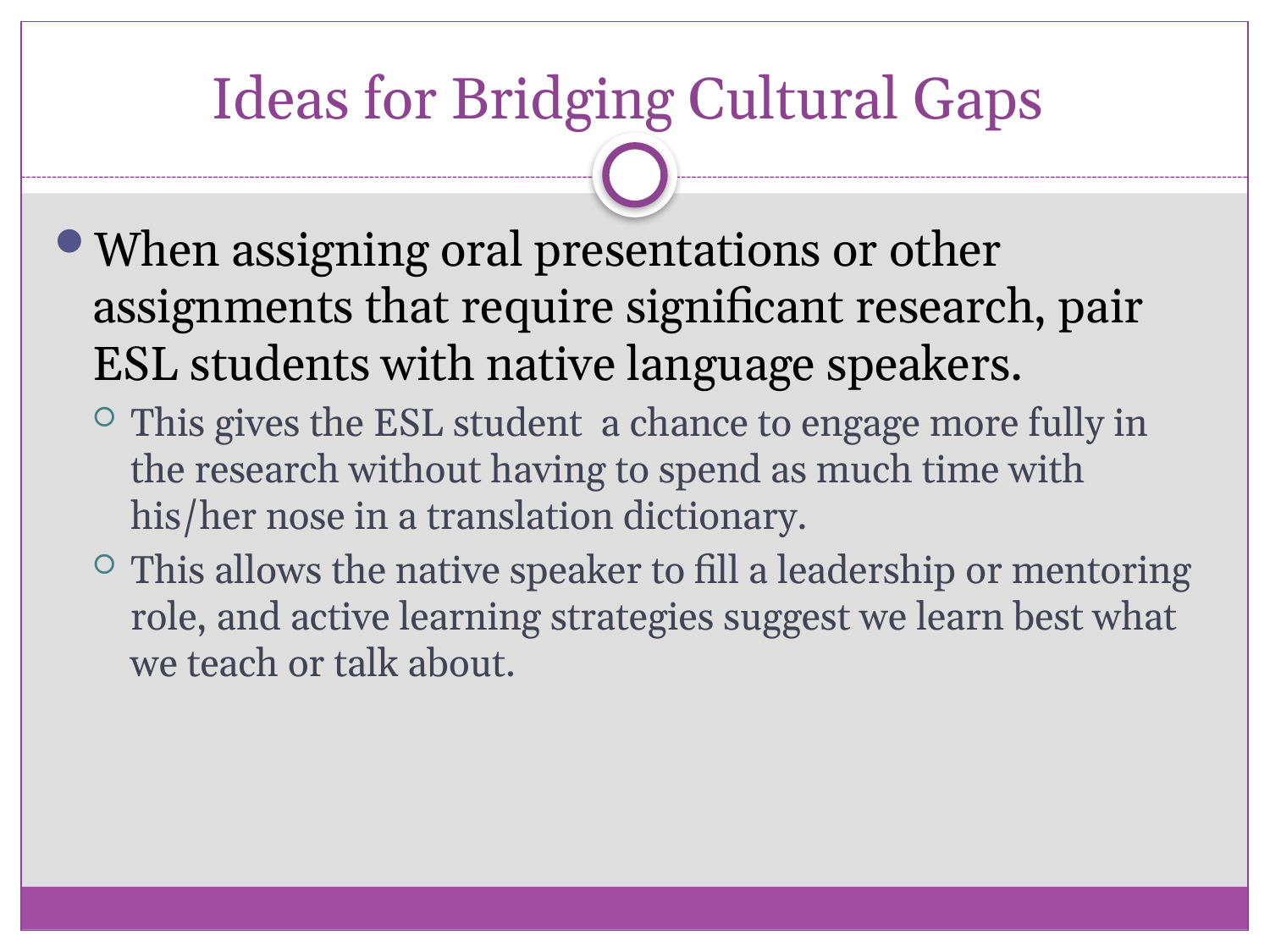

# Ideas for Bridging Cultural Gaps
When assigning oral presentations or other assignments that require significant research, pair ESL students with native language speakers.
This gives the ESL student  a chance to engage more fully in the research without having to spend as much time with his/her nose in a translation dictionary.
This allows the native speaker to fill a leadership or mentoring role, and active learning strategies suggest we learn best what we teach or talk about.